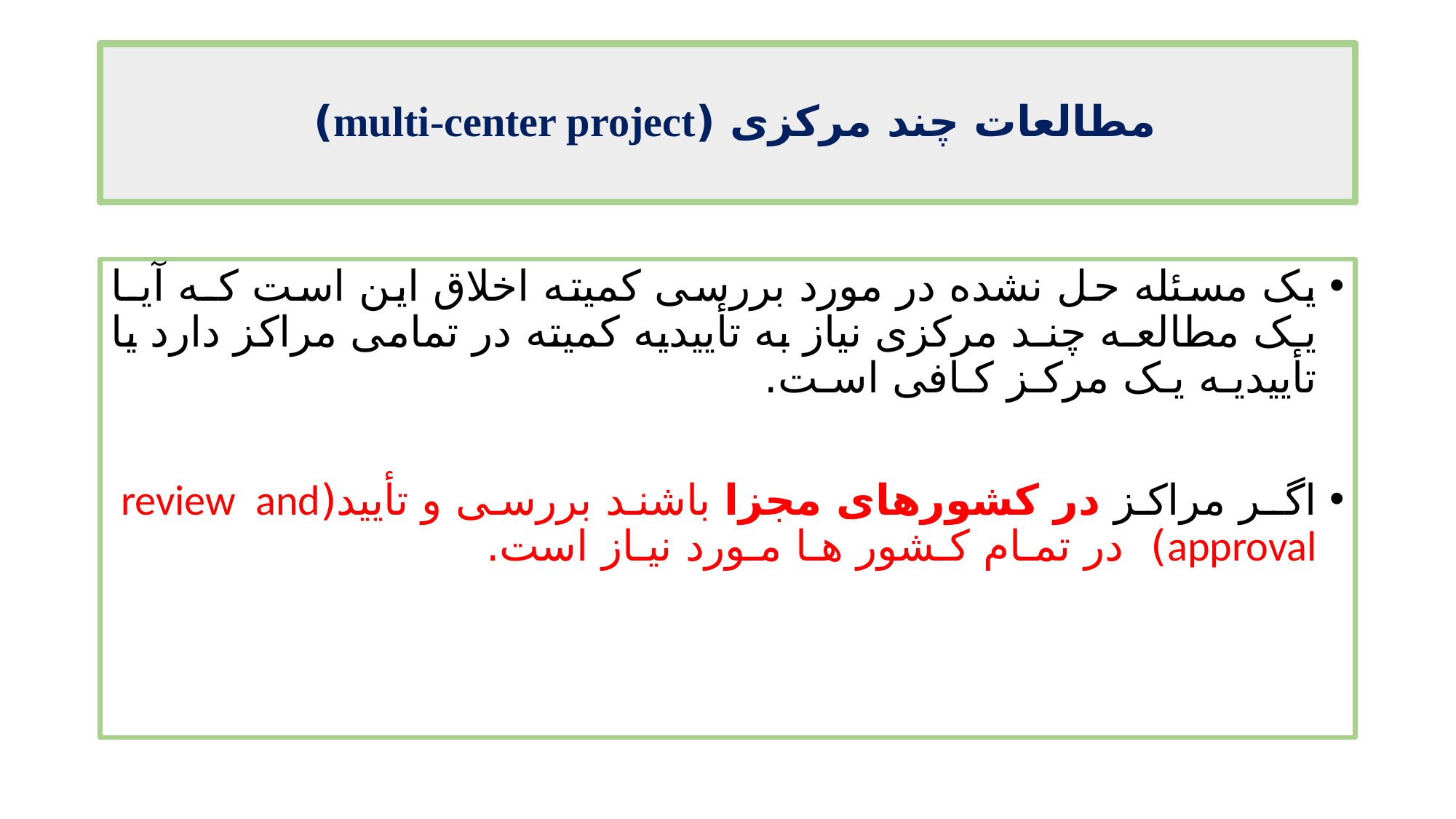

# مطالعات چند مرکزی (multi-center project)
یک مسئله حل نشده در مورد بررسی کمیته اخلاق این است کـه آیـا یـک مطالعـه چنـد مرکزی نیاز به تأییدیه کمیته در تمامی مراکز دارد یا تأییدیـه یـک مرکـز کـافی اسـت.

اگـر مراکز در کشورهای مجزا باشند بررسی و تأیید(review and approval)  در تمـام کـشور هـا مـورد نیـاز است.